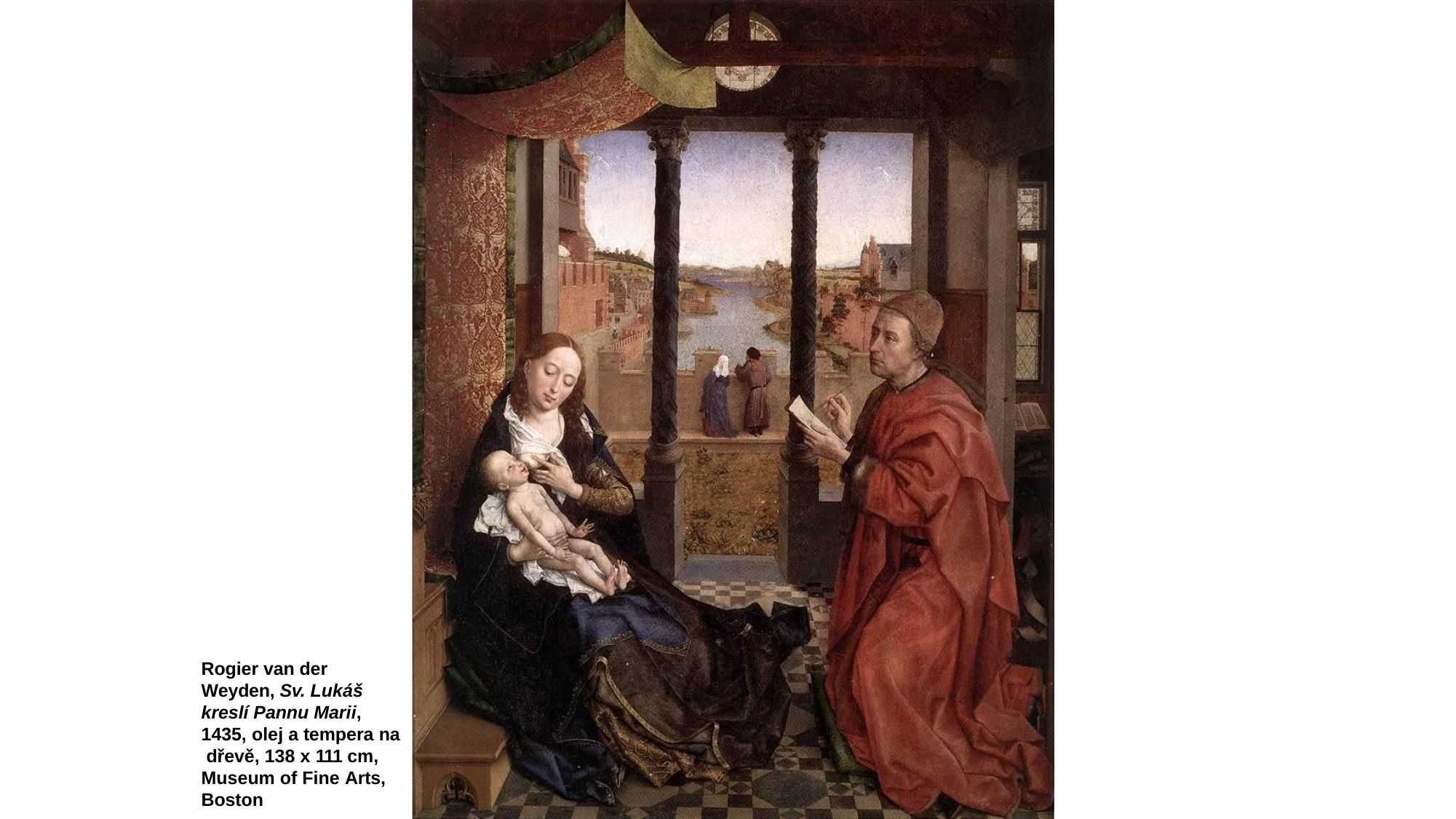

Rogier van der  Weyden, Sv. Lukáš  kreslí Pannu Marii,  1435, olej a tempera na  dřevě, 138 x 111 cm,  Museum of Fine Arts,  Boston